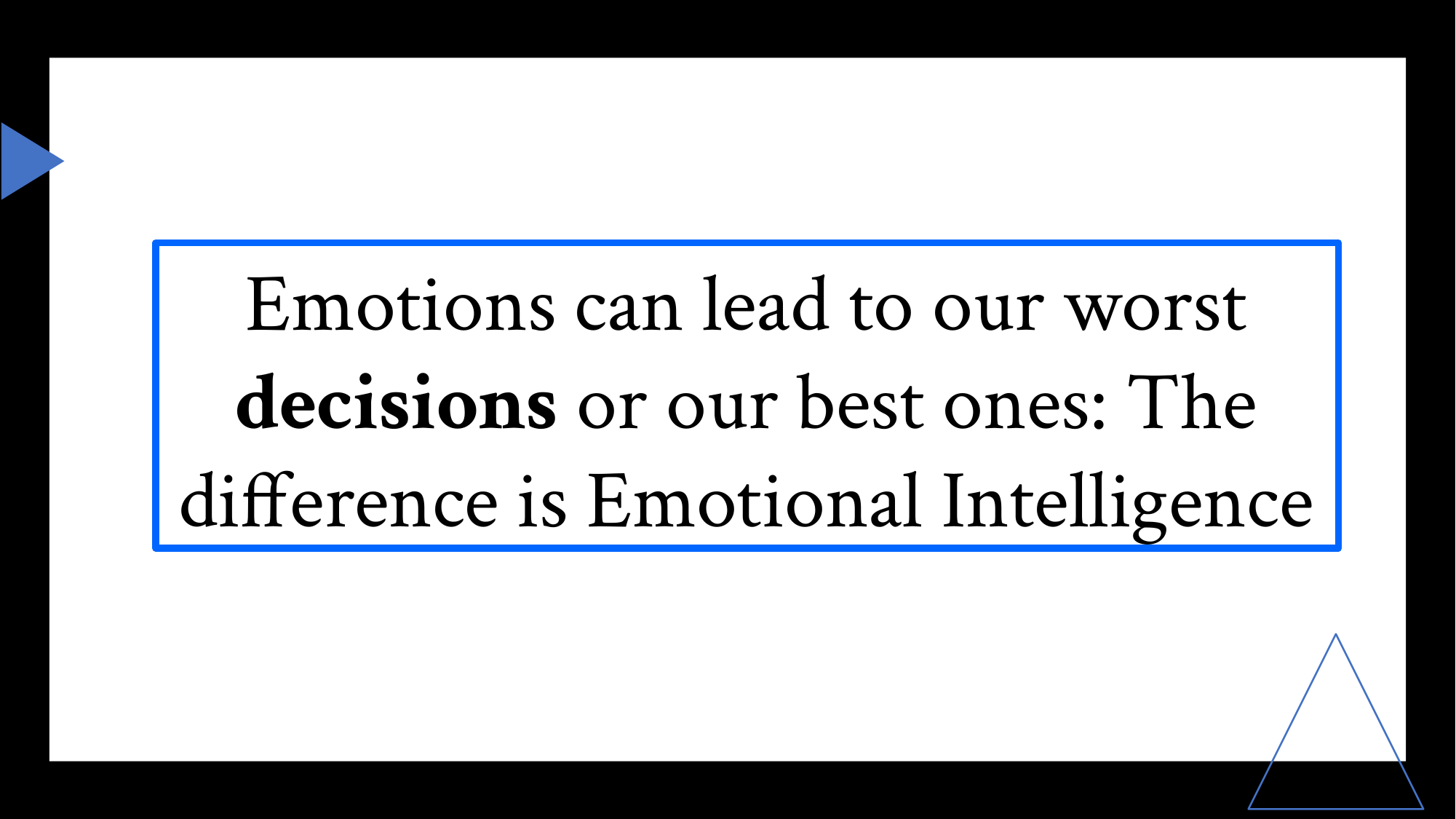

#
Emotions can lead to our worst decisions or our best ones: The difference is Emotional Intelligence